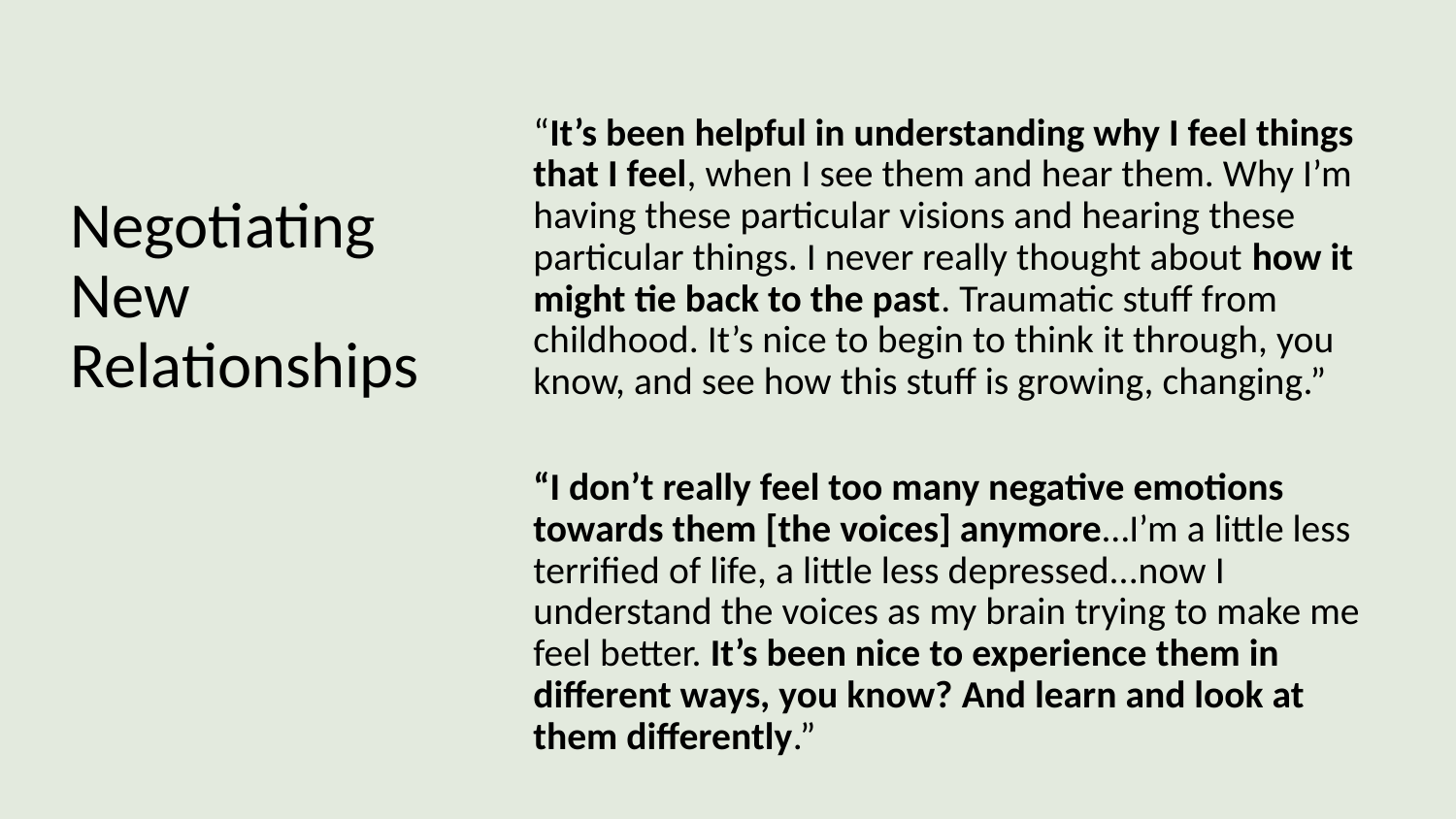

“It’s been helpful in understanding why I feel things that I feel, when I see them and hear them. Why I’m having these particular visions and hearing these particular things. I never really thought about how it might tie back to the past. Traumatic stuff from childhood. It’s nice to begin to think it through, you know, and see how this stuff is growing, changing.”

“I don’t really feel too many negative emotions towards them [the voices] anymore…I’m a little less terrified of life, a little less depressed...now I understand the voices as my brain trying to make me feel better. It’s been nice to experience them in different ways, you know? And learn and look at them differently.”

# Negotiating New Relationships